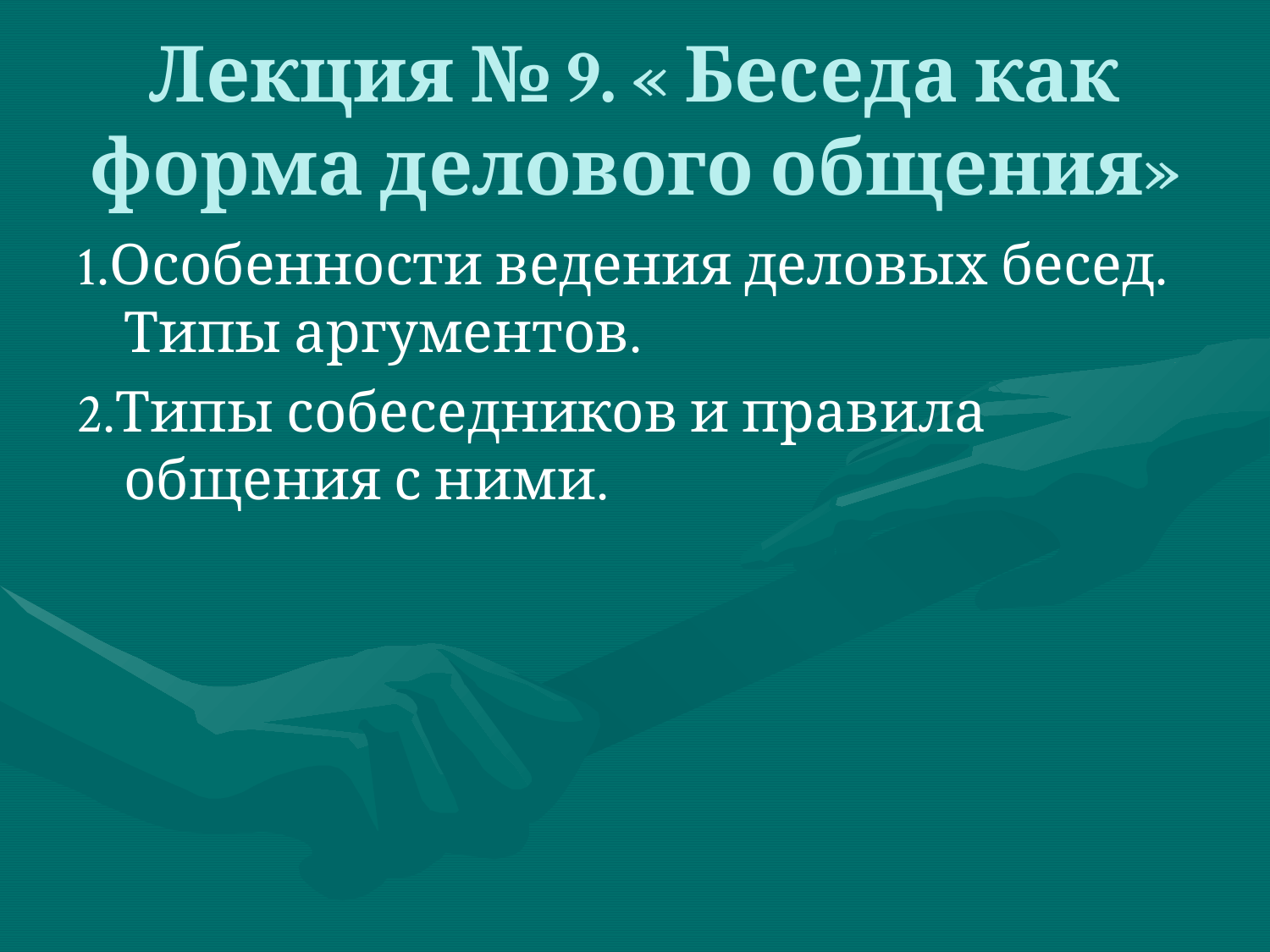

# Лекция № 9. « Беседа как форма делового общения»
1.Особенности ведения деловых бесед. Типы аргументов.
2.Типы собеседников и правила общения с ними.